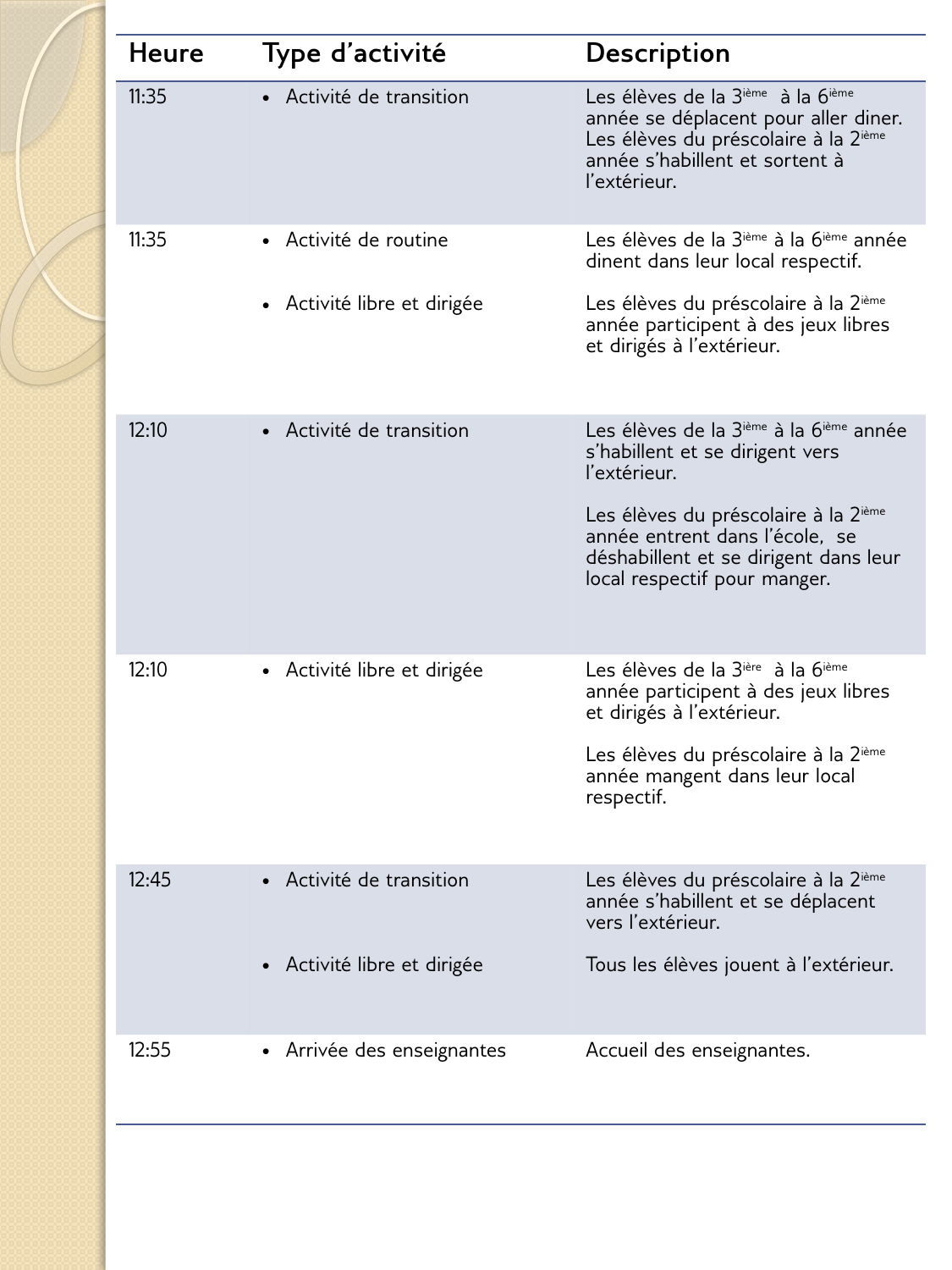

| Heure | Type d’activité | Description |
| --- | --- | --- |
| 11:35 | Activité de transition | Les élèves de la 3ième à la 6ième année se déplacent pour aller diner. Les élèves du préscolaire à la 2ième année s’habillent et sortent à l’extérieur. |
| 11:35 | Activité de routine Activité libre et dirigée | Les élèves de la 3ième à la 6ième année dinent dans leur local respectif. Les élèves du préscolaire à la 2ième année participent à des jeux libres et dirigés à l’extérieur. |
| 12:10 | Activité de transition | Les élèves de la 3ième à la 6ième année s’habillent et se dirigent vers l’extérieur. Les élèves du préscolaire à la 2ième année entrent dans l’école, se déshabillent et se dirigent dans leur local respectif pour manger. |
| 12:10 | Activité libre et dirigée | Les élèves de la 3ière à la 6ième année participent à des jeux libres et dirigés à l’extérieur. Les élèves du préscolaire à la 2ième année mangent dans leur local respectif. |
| 12:45 | Activité de transition Activité libre et dirigée | Les élèves du préscolaire à la 2ième année s’habillent et se déplacent vers l’extérieur. Tous les élèves jouent à l’extérieur. |
| 12:55 | Arrivée des enseignantes | Accueil des enseignantes. |
10